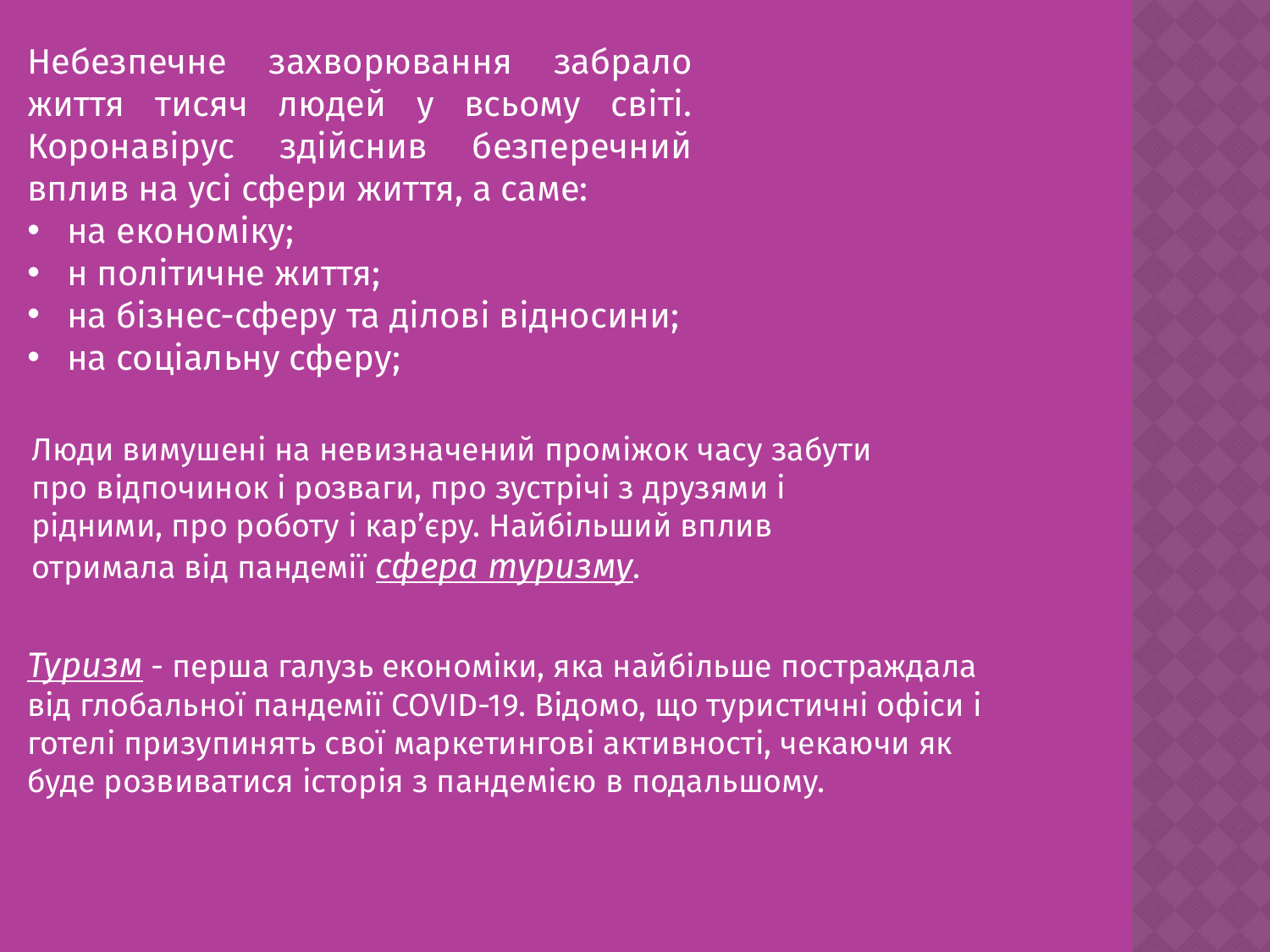

Небезпечне захворювання забрало життя тисяч людей у всьому світі. Коронавірус здійснив безперечний вплив на усі сфери життя, а саме:
на економіку;
н політичне життя;
на бізнес-сферу та ділові відносини;
на соціальну сферу;

Люди вимушені на невизначений проміжок часу забути про відпочинок і розваги, про зустрічі з друзями і рідними, про роботу і кар’єру. Найбільший вплив отримала від пандемії сфера туризму.
Туризм - перша галузь економіки, яка найбільше постраждала від глобальної пандемії COVID-19. Відомо, що туристичні офіси і готелі призупинять свої маркетингові активності, чекаючи як буде розвиватися історія з пандемією в подальшому.